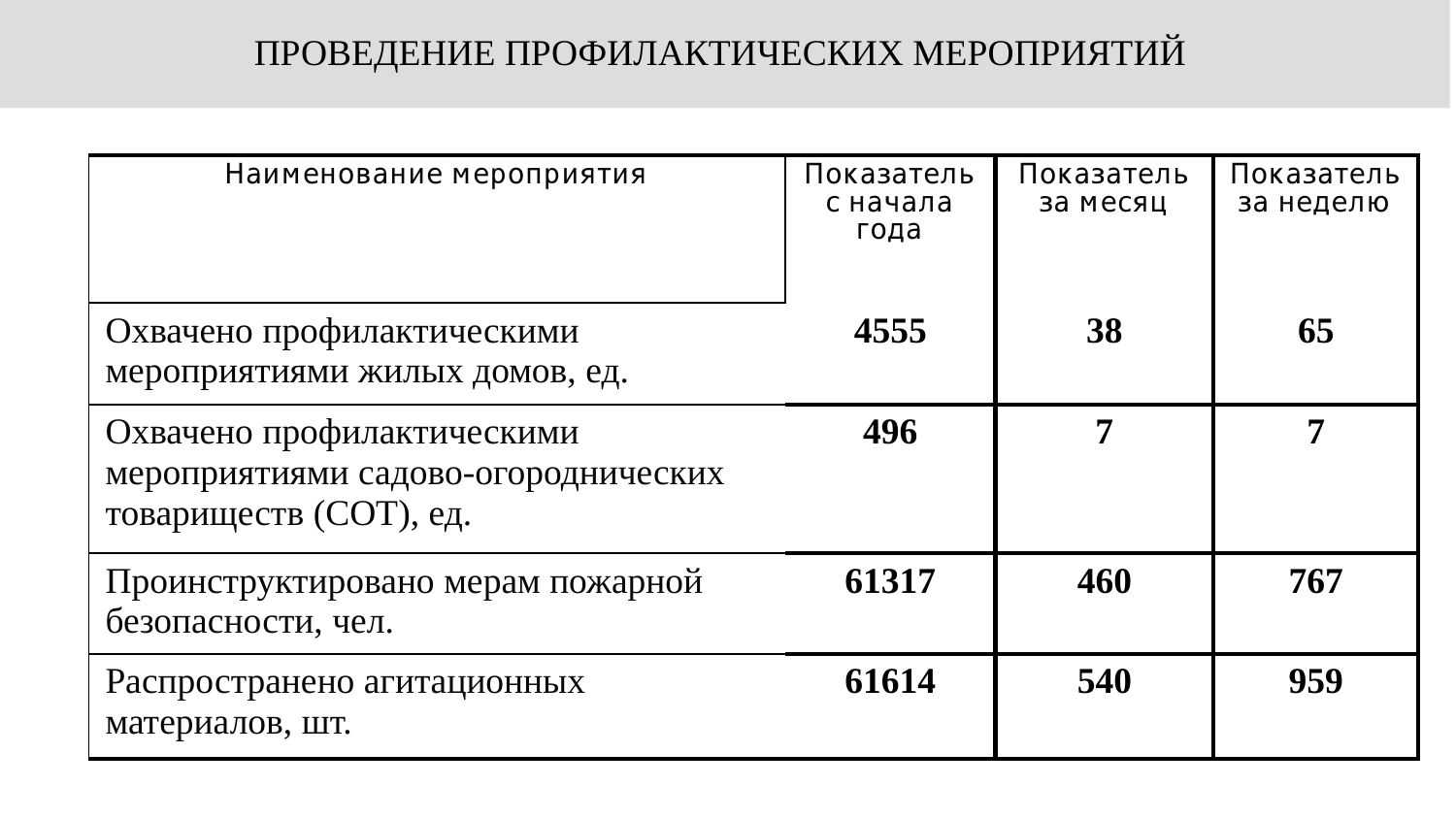

ПРОВЕДЕНИЕ ПРОФИЛАКТИЧЕСКИХ МЕРОПРИЯТИЙ
| Наименование мероприятия | Показатель с начала года | Показатель за месяц | Показатель за неделю |
| --- | --- | --- | --- |
| Охвачено профилактическими мероприятиями жилых домов, ед. | 4555 | 38 | 65 |
| Охвачено профилактическими мероприятиями садово-огороднических товариществ (СОТ), ед. | 496 | 7 | 7 |
| Проинструктировано мерам пожарной безопасности, чел. | 61317 | 460 | 767 |
| Распространено агитационных материалов, шт. | 61614 | 540 | 959 |